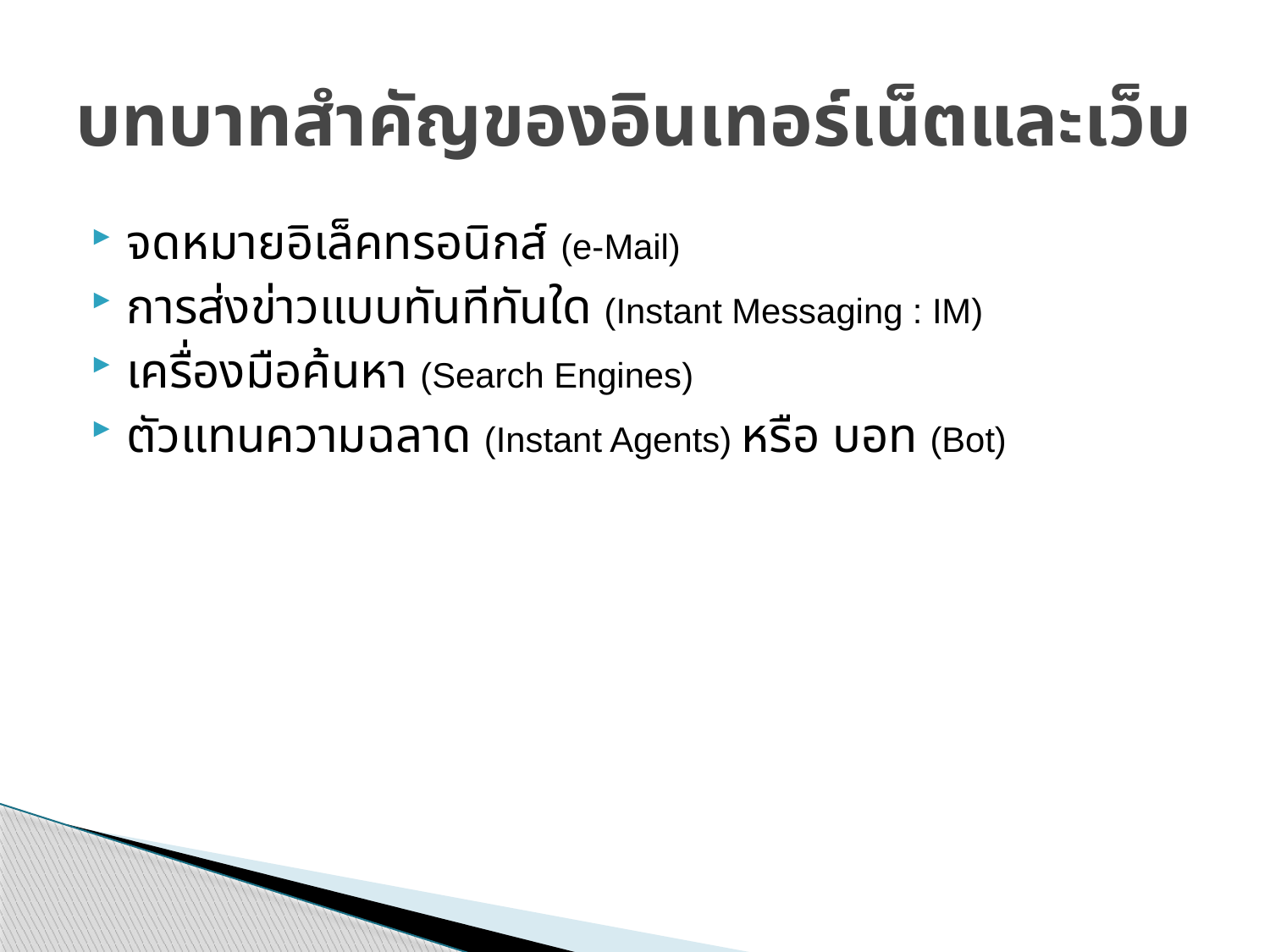

# บทบาทสำคัญของอินเทอร์เน็ตและเว็บ
จดหมายอิเล็คทรอนิกส์ (e-Mail)
การส่งข่าวแบบทันทีทันใด (Instant Messaging : IM)
เครื่องมือค้นหา (Search Engines)
ตัวแทนความฉลาด (Instant Agents) หรือ บอท (Bot)